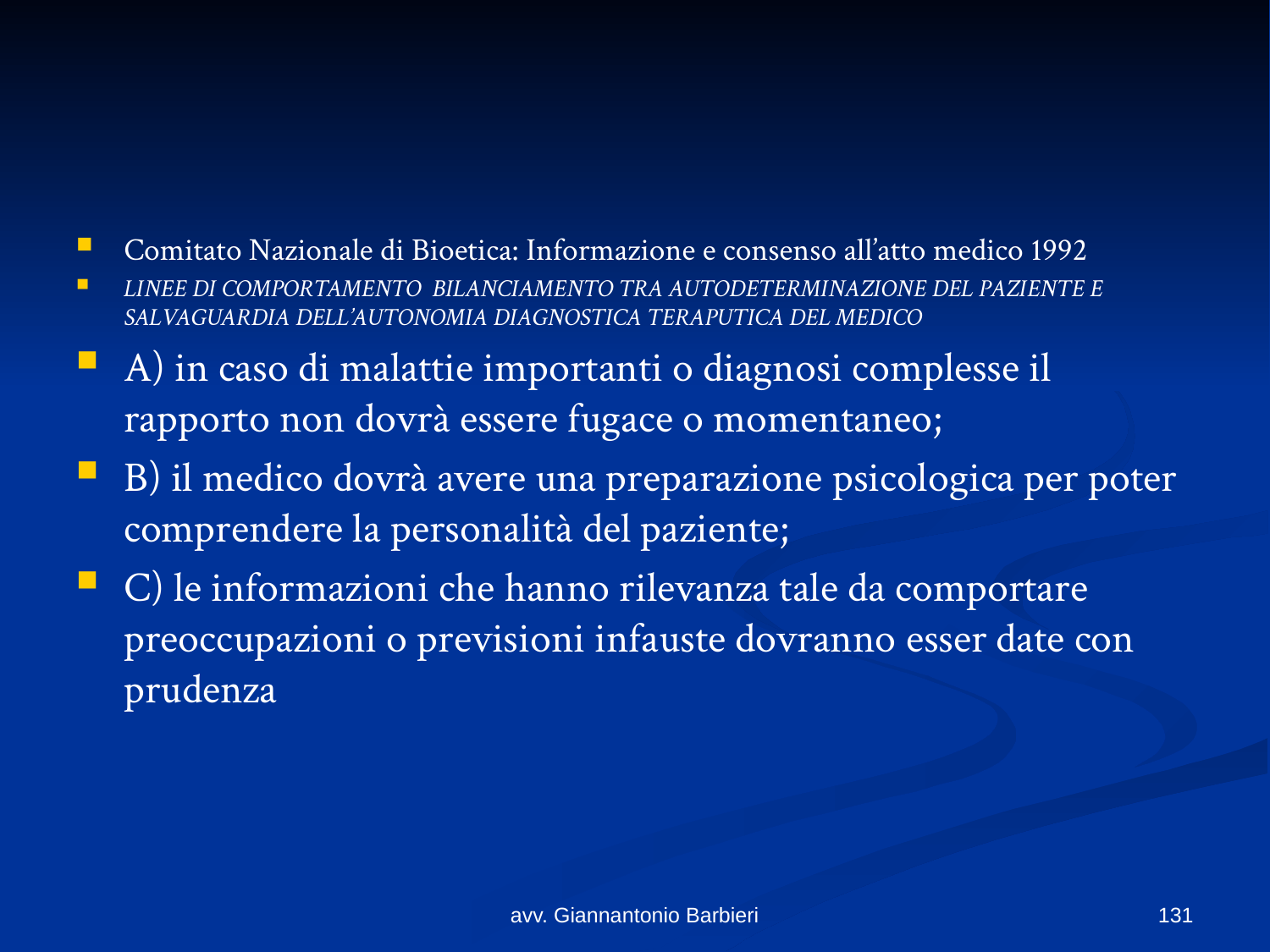

#
Comitato Nazionale di Bioetica: Informazione e consenso all’atto medico 1992
LINEE DI COMPORTAMENTO  BILANCIAMENTO TRA AUTODETERMINAZIONE DEL PAZIENTE E SALVAGUARDIA DELL’AUTONOMIA DIAGNOSTICA TERAPUTICA DEL MEDICO
A) in caso di malattie importanti o diagnosi complesse il rapporto non dovrà essere fugace o momentaneo;
B) il medico dovrà avere una preparazione psicologica per poter comprendere la personalità del paziente;
C) le informazioni che hanno rilevanza tale da comportare preoccupazioni o previsioni infauste dovranno esser date con prudenza

avv. Giannantonio Barbieri
131